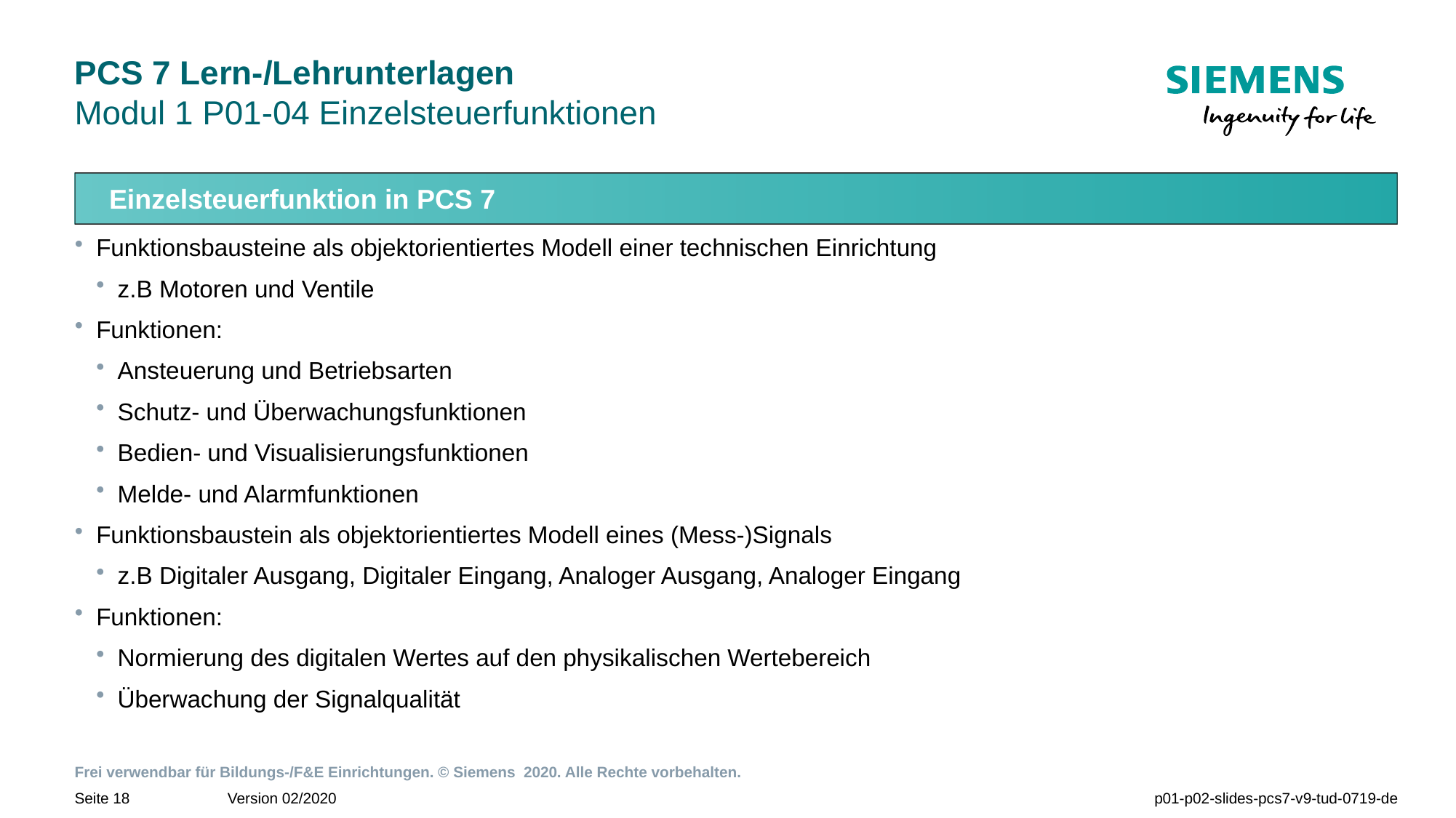

# PCS 7 Lern-/Lehrunterlagen Modul 1 P01-04 Einzelsteuerfunktionen
Einzelsteuerfunktion in PCS 7
Funktionsbausteine als objektorientiertes Modell einer technischen Einrichtung
z.B Motoren und Ventile
Funktionen:
Ansteuerung und Betriebsarten
Schutz- und Überwachungsfunktionen
Bedien- und Visualisierungsfunktionen
Melde- und Alarmfunktionen
Funktionsbaustein als objektorientiertes Modell eines (Mess-)Signals
z.B Digitaler Ausgang, Digitaler Eingang, Analoger Ausgang, Analoger Eingang
Funktionen:
Normierung des digitalen Wertes auf den physikalischen Wertebereich
Überwachung der Signalqualität